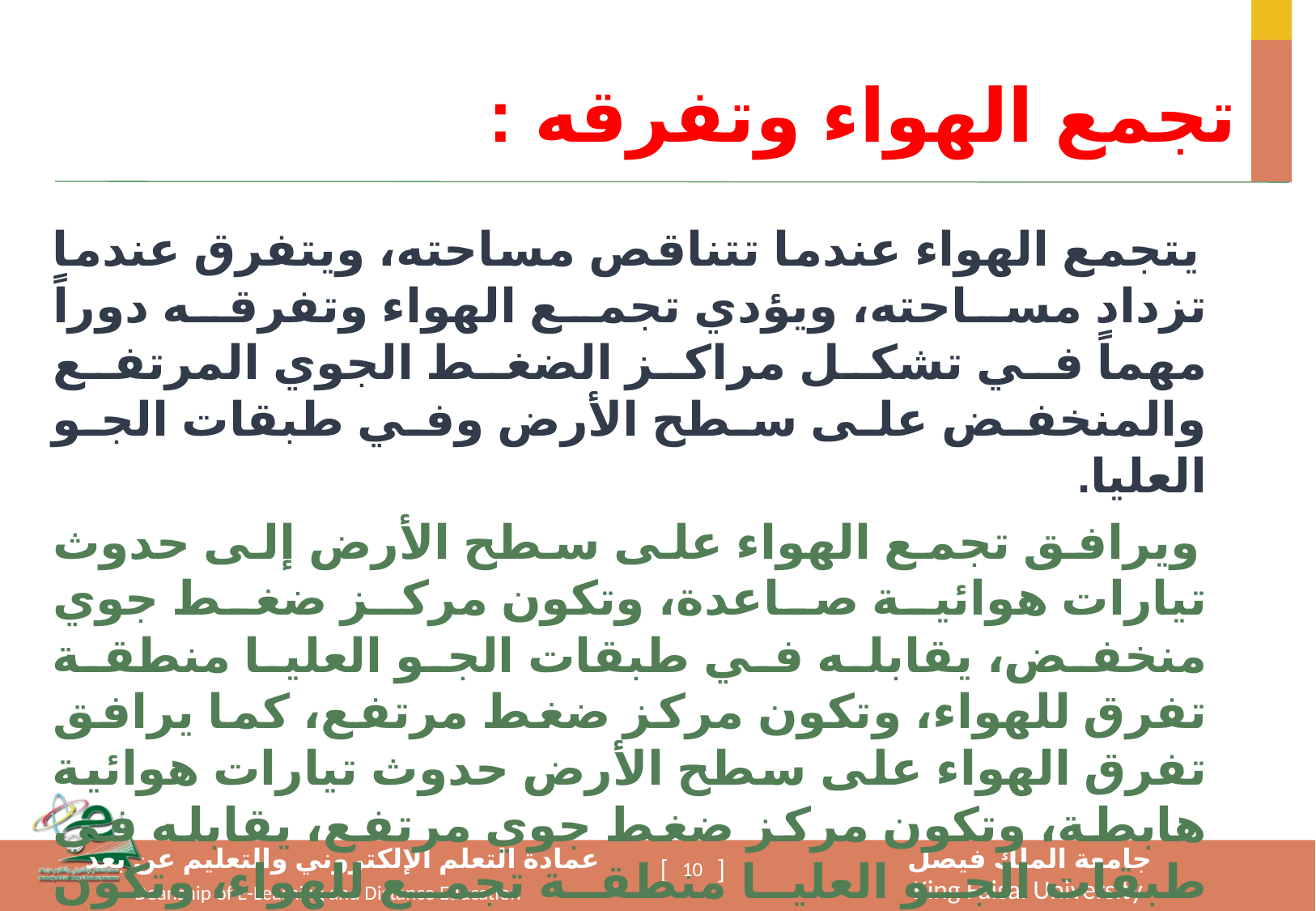

# تجمع الهواء وتفرقه :
    يتجمع الهواء عندما تتناقص مساحته، ويتفرق عندما تزداد مساحته، ويؤدي تجمع الهواء وتفرقه دوراً مهماً في تشكل مراكز الضغط الجوي المرتفع والمنخفض على سطح الأرض وفي طبقات الجو العليا.
    ويرافق تجمع الهواء على سطح الأرض إلى حدوث تيارات هوائية صاعدة، وتكون مركز ضغط جوي منخفض، يقابله في طبقات الجو العليا منطقة تفرق للهواء، وتكون مركز ضغط مرتفع، كما يرافق تفرق الهواء على سطح الأرض حدوث تيارات هوائية هابطة، وتكون مركز ضغط جوي مرتفع، يقابله في طبقات الجو العليا منطقة تجمع للهواء، وتكون مركز ضغط منخفض.
10